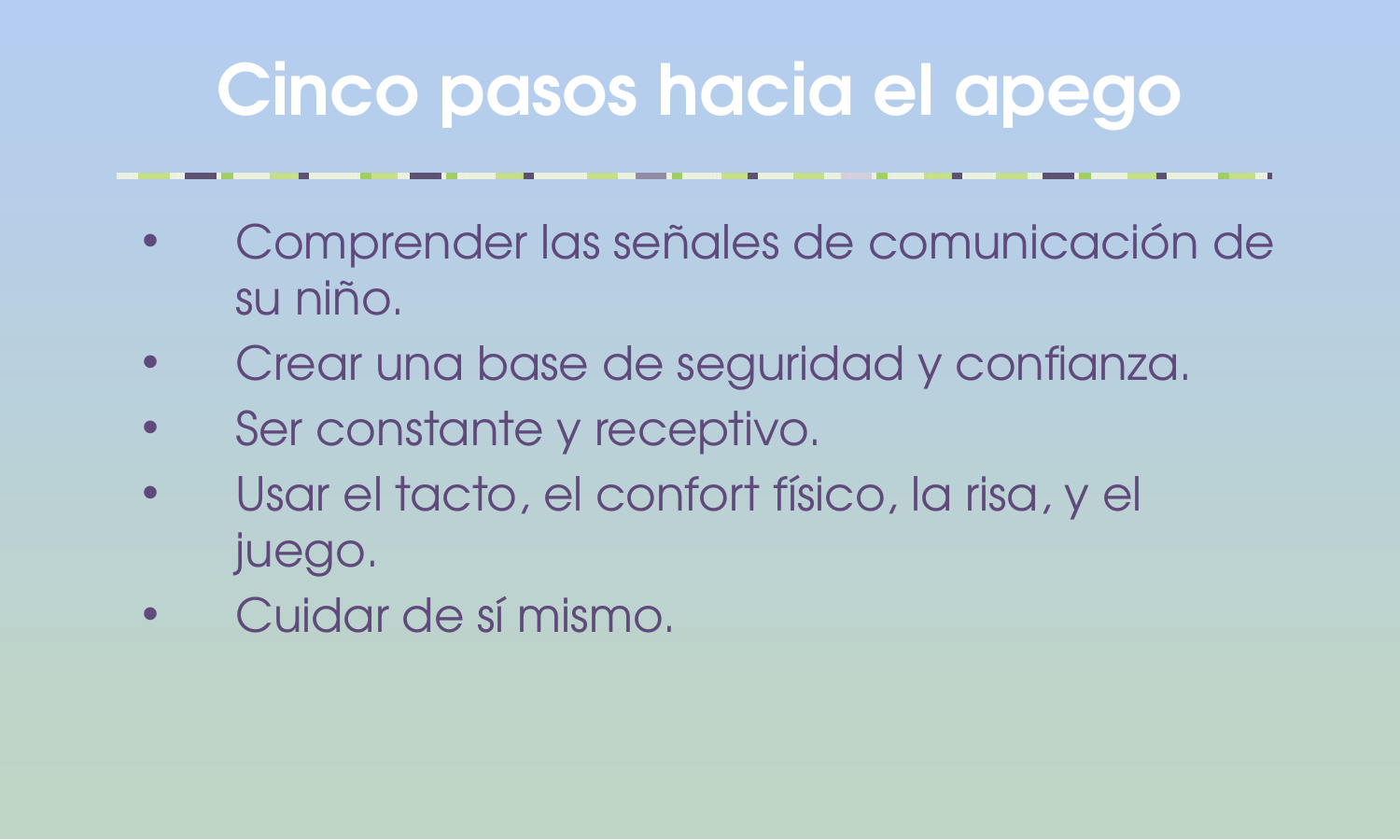

Cinco pasos hacia el apego
Comprender las señales de comunicación de su niño.
Crear una base de seguridad y confianza.
Ser constante y receptivo.
Usar el tacto, el confort físico, la risa, y el juego.
Cuidar de sí mismo.